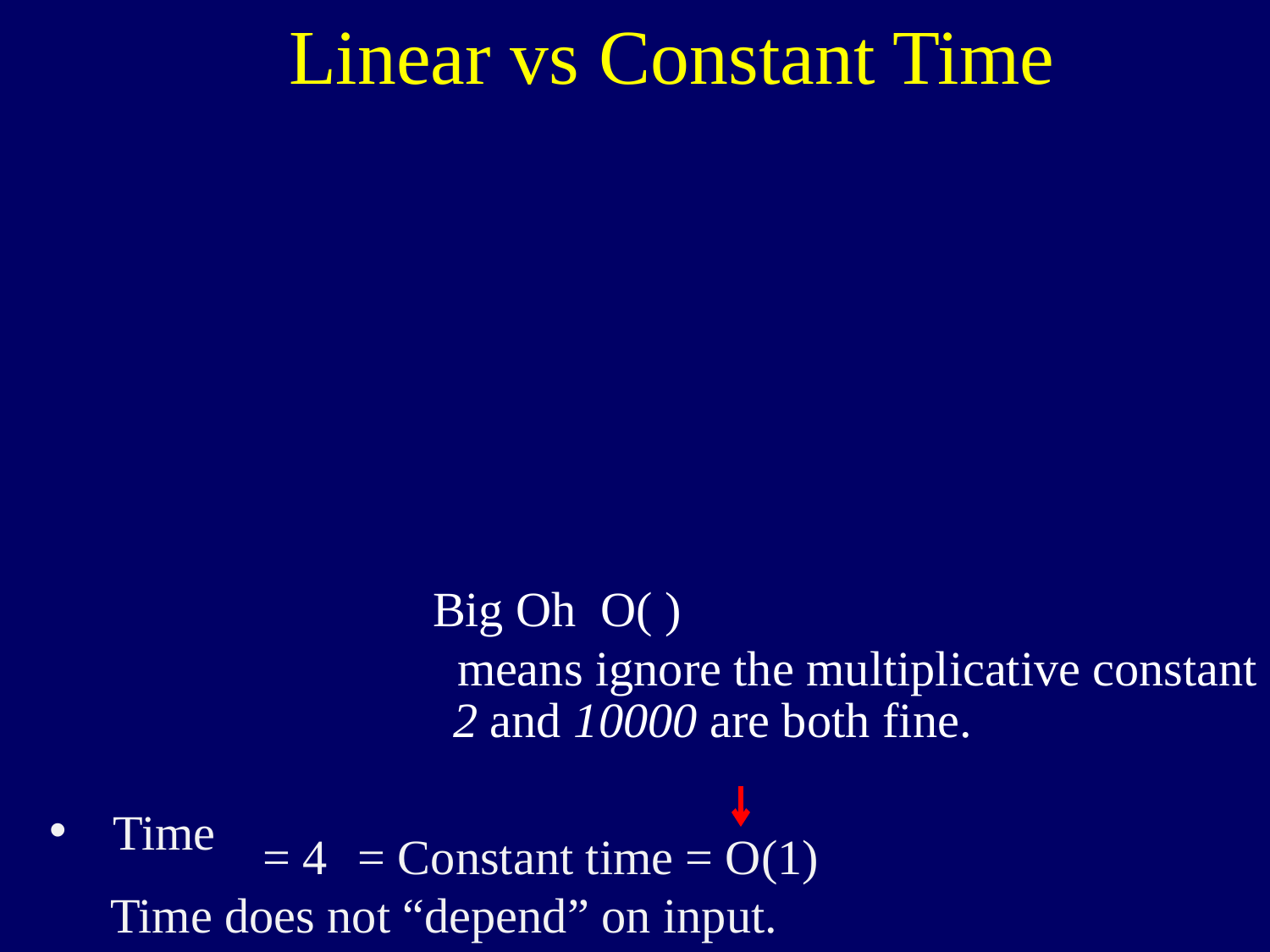

Linear vs Constant Time

Time
Big Oh  O( )
  means ignore the multiplicative constant
2 and 10000 are both fine.
= 4
= Constant time = O(1)
Time does not “depend” on input.